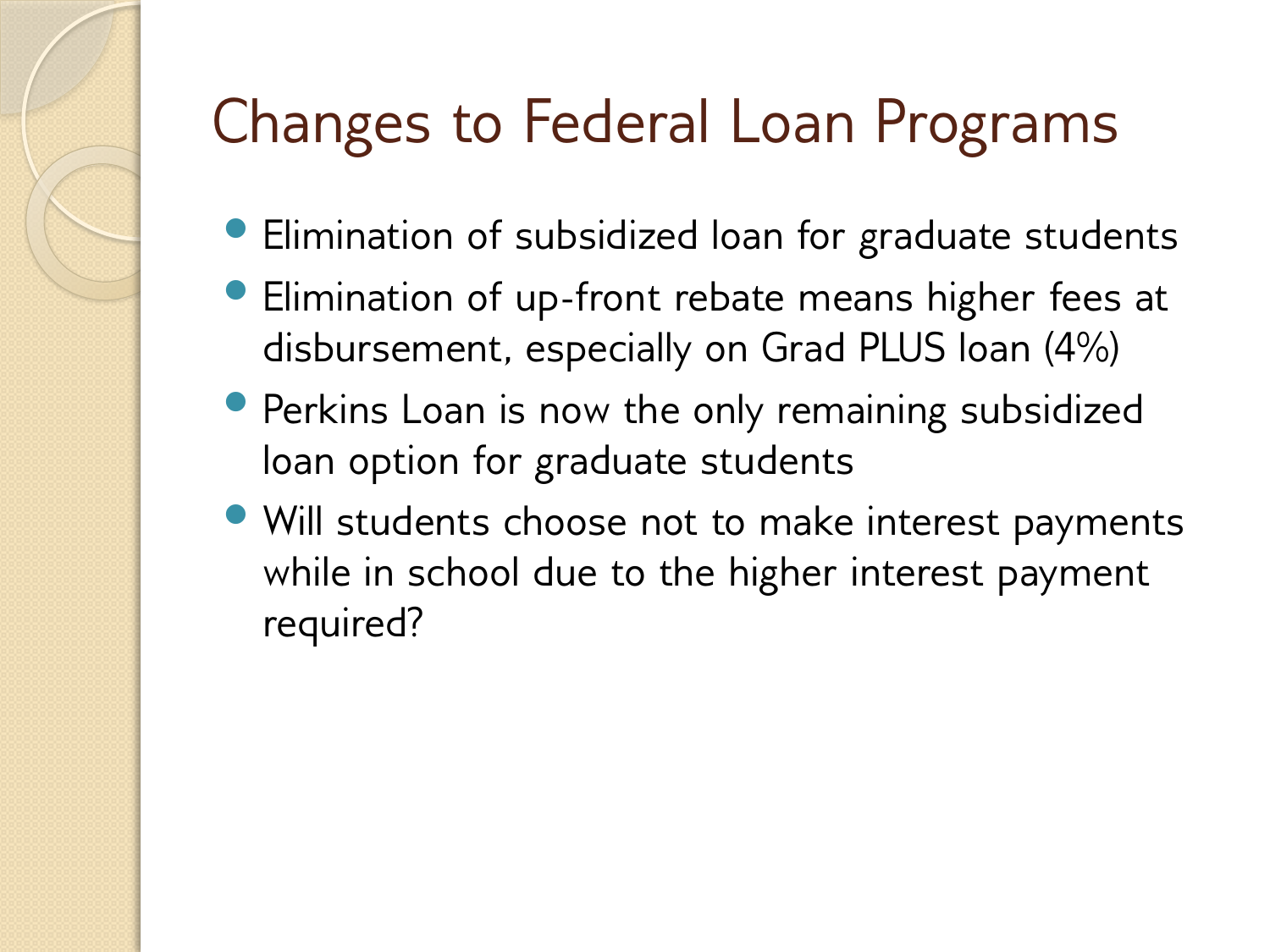

# Changes to Federal Loan Programs
Elimination of subsidized loan for graduate students
Elimination of up-front rebate means higher fees at disbursement, especially on Grad PLUS loan (4%)
Perkins Loan is now the only remaining subsidized loan option for graduate students
Will students choose not to make interest payments while in school due to the higher interest payment required?